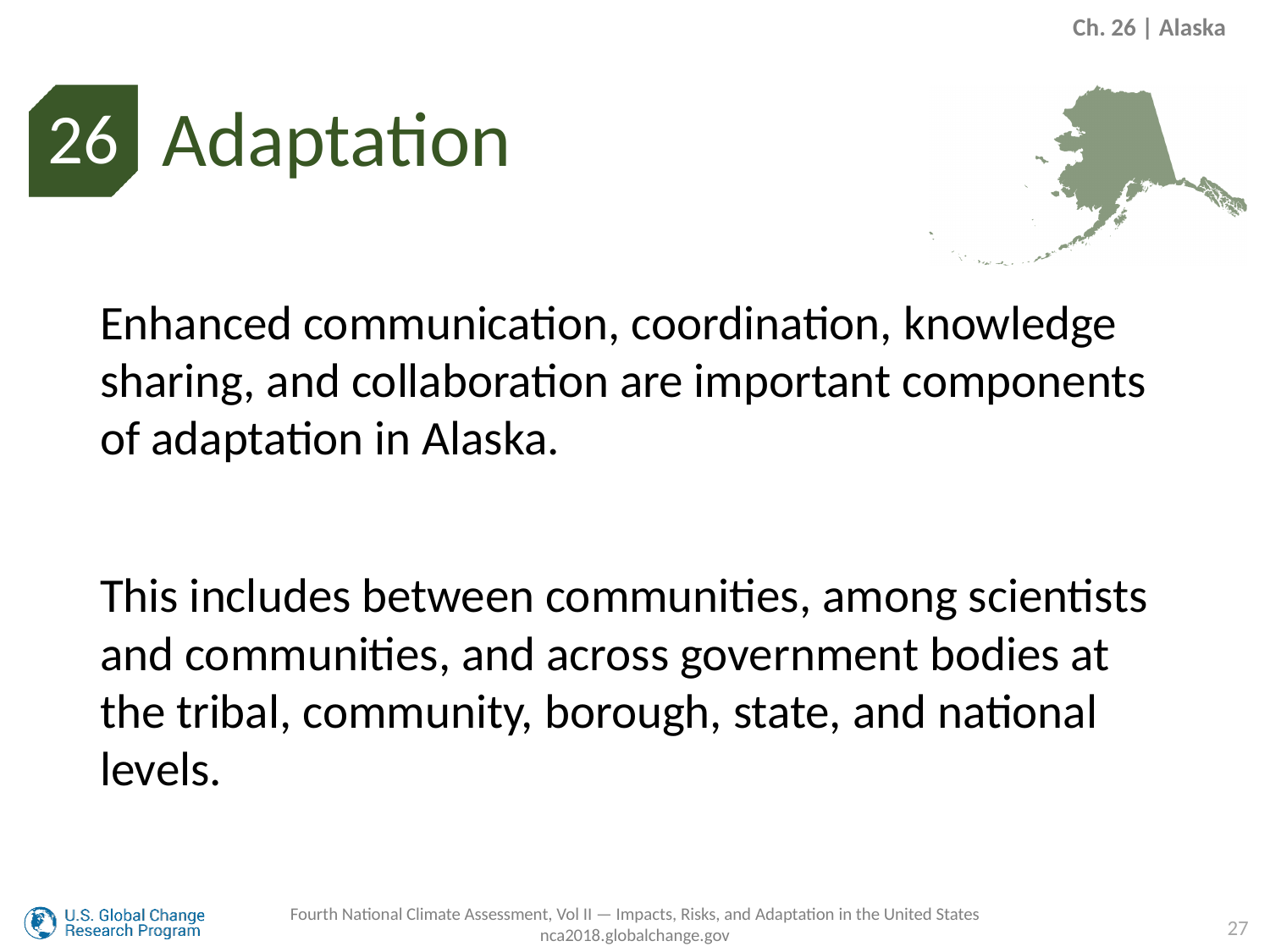

Ch. 26 | Alaska
Adaptation
26
Enhanced communication, coordination, knowledge sharing, and collaboration are important components of adaptation in Alaska.

This includes between communities, among scientists and communities, and across government bodies at the tribal, community, borough, state, and national levels.